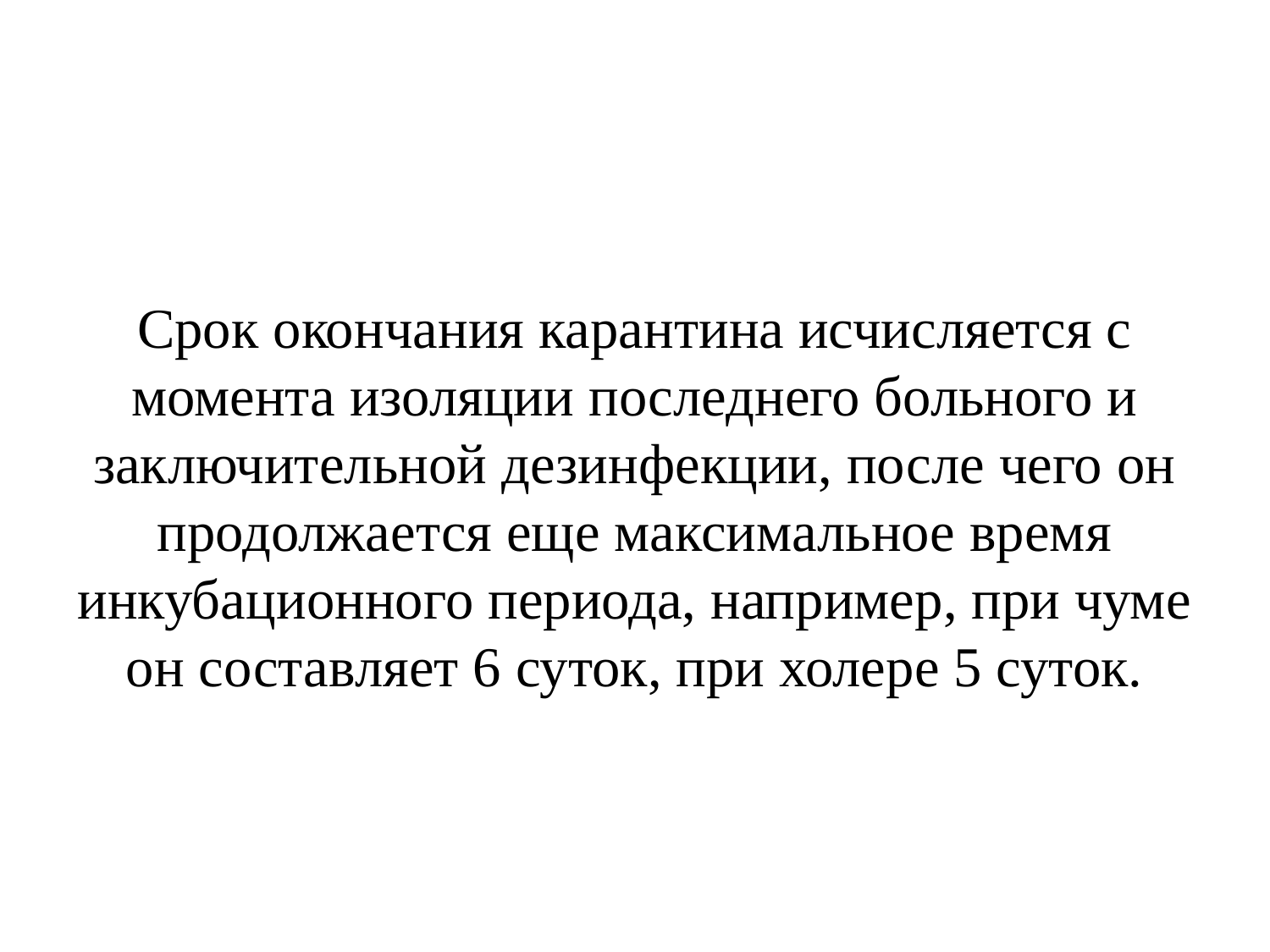

# Срок окончания карантина исчисляется с момента изоляции последнего больного и заключительной дезинфекции, после чего он продолжается еще максимальное время инкубационного периода, например, при чуме он составляет 6 суток, при холере 5 суток.